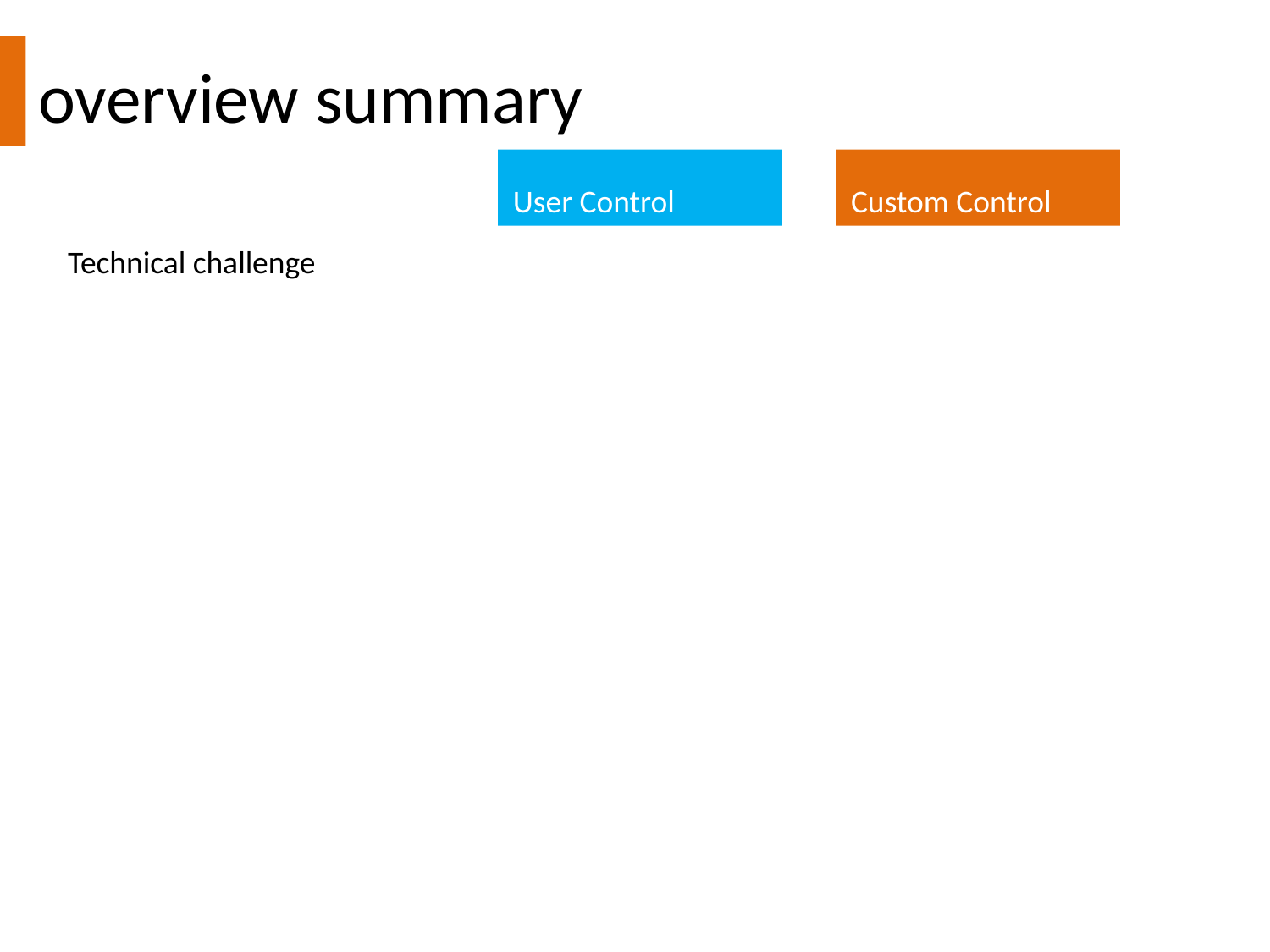

overview summary
User Control
Custom Control
Technical challenge